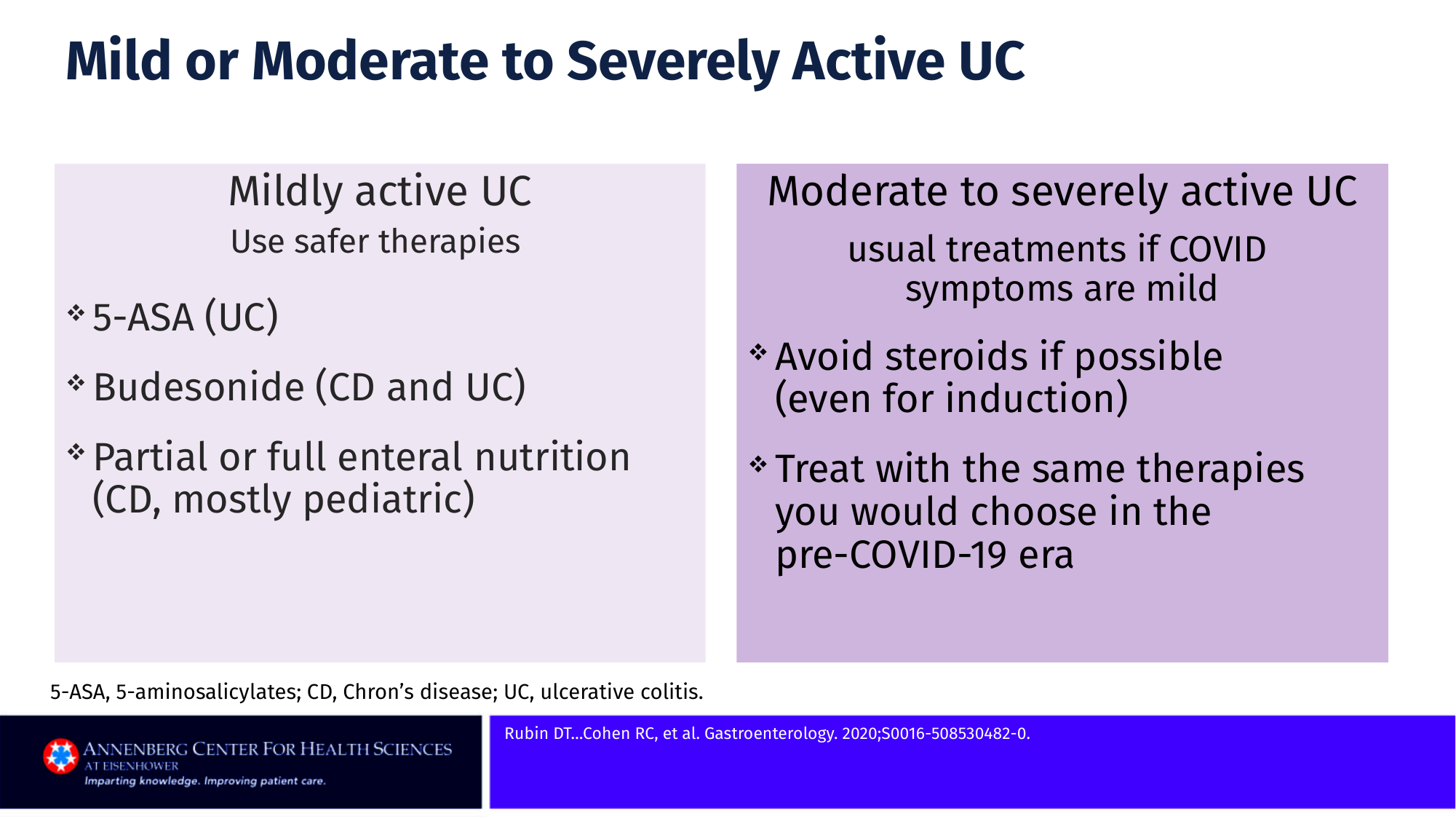

# Mild or Moderate to Severely Active UC
Mildly active UC
Use safer therapies
5-ASA (UC)
Budesonide (CD and UC)
Partial or full enteral nutrition (CD, mostly pediatric)
Moderate to severely active UC
usual treatments if COVID
symptoms are mild
Avoid steroids if possible
(even for induction)
Treat with the same therapies you would choose in the
pre-COVID-19 era
5-ASA, 5-aminosalicylates; CD, Chron’s disease; UC, ulcerative colitis.
Rubin DT…Cohen RC, et al. Gastroenterology. 2020;S0016-508530482-0.